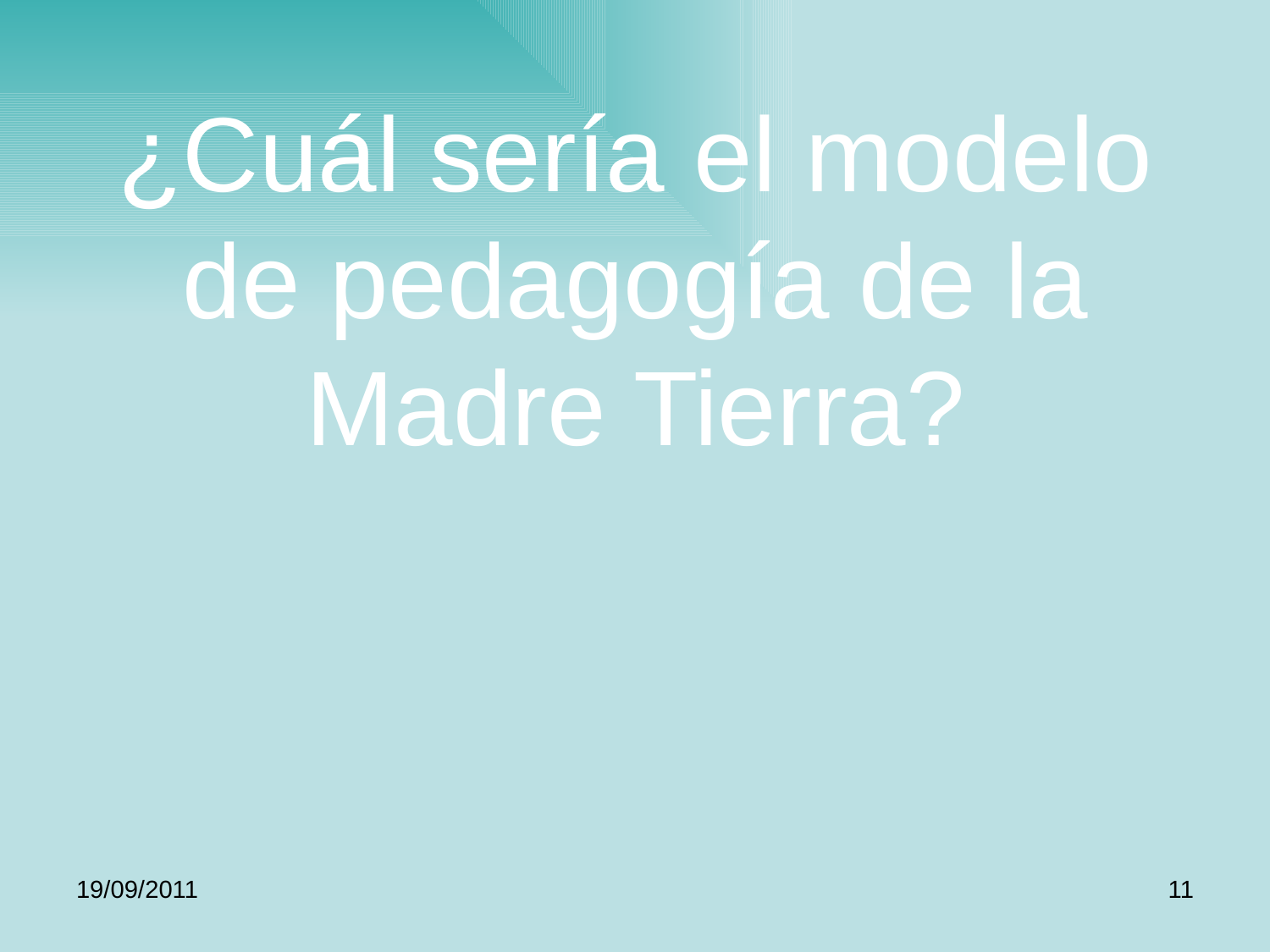

# ¿Cuál sería el modelo de pedagogía de la Madre Tierra?
19/09/2011
11